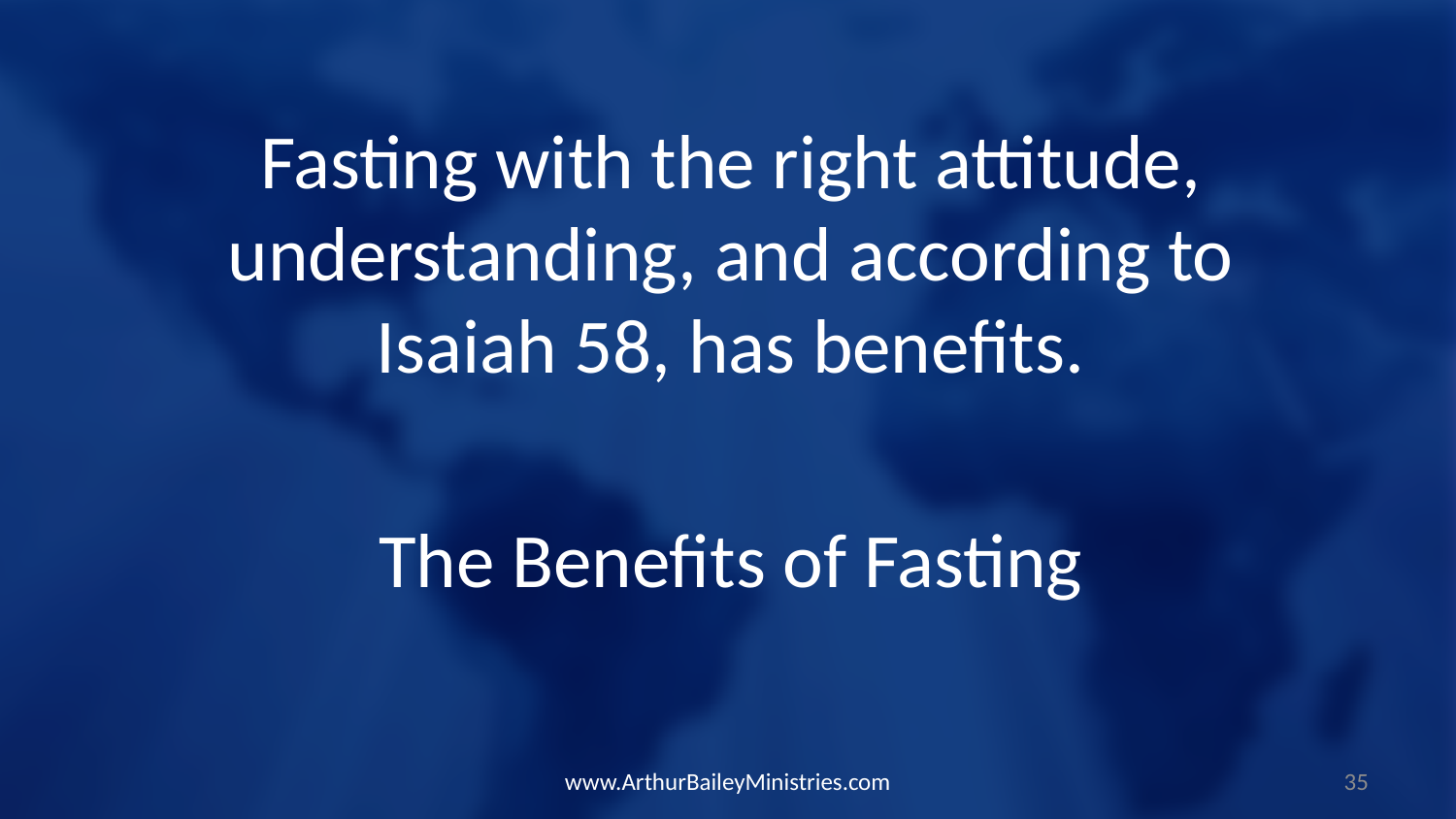

Fasting with the right attitude, understanding, and according to Isaiah 58, has benefits.

The Benefits of Fasting

www.ArthurBaileyMinistries.com
35